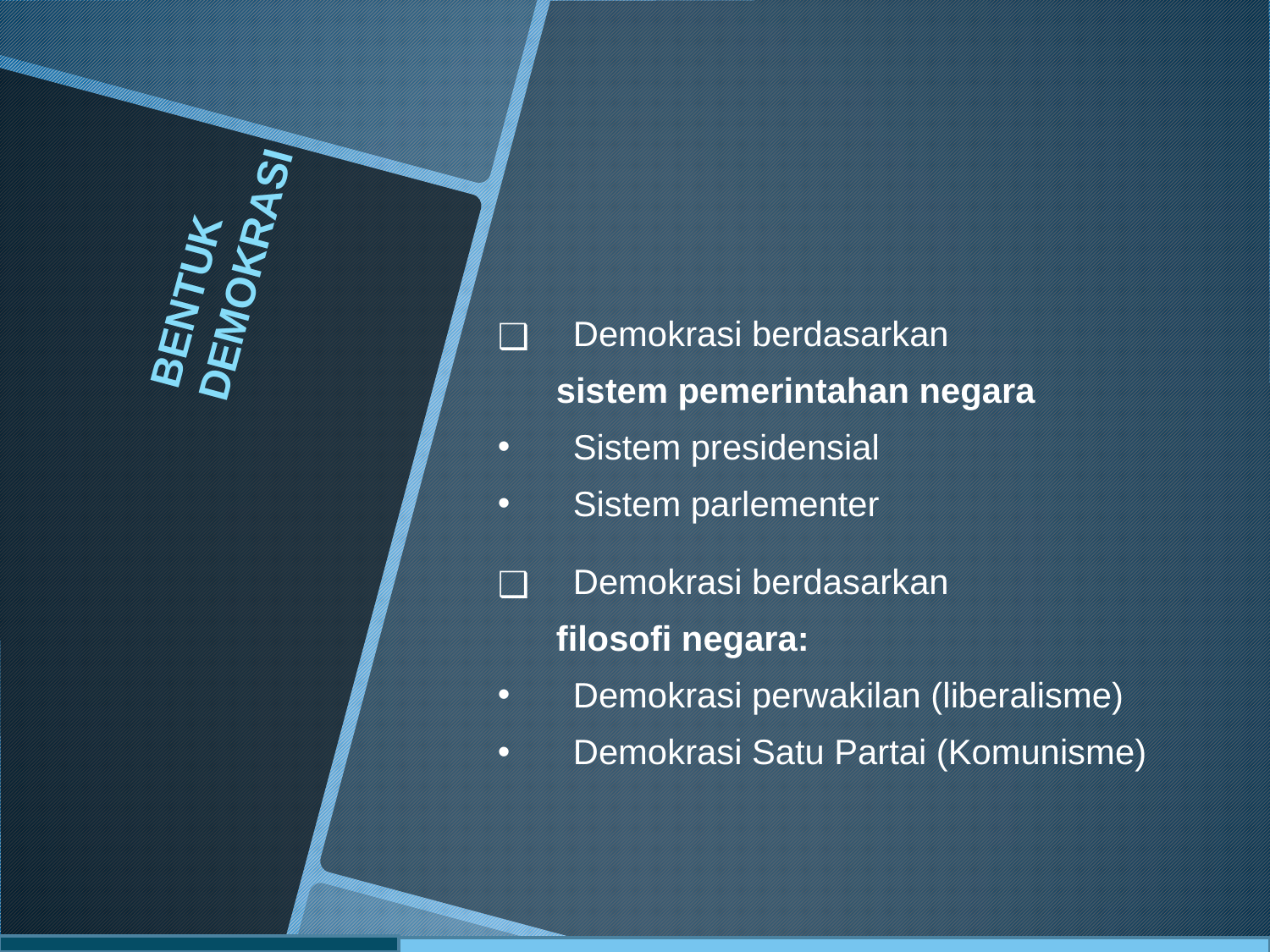

# BENTUK DEMOKRASI
Demokrasi berdasarkan
      sistem pemerintahan negara
Sistem presidensial
Sistem parlementer
Demokrasi berdasarkan
      filosofi negara:
Demokrasi perwakilan (liberalisme)
Demokrasi Satu Partai (Komunisme)